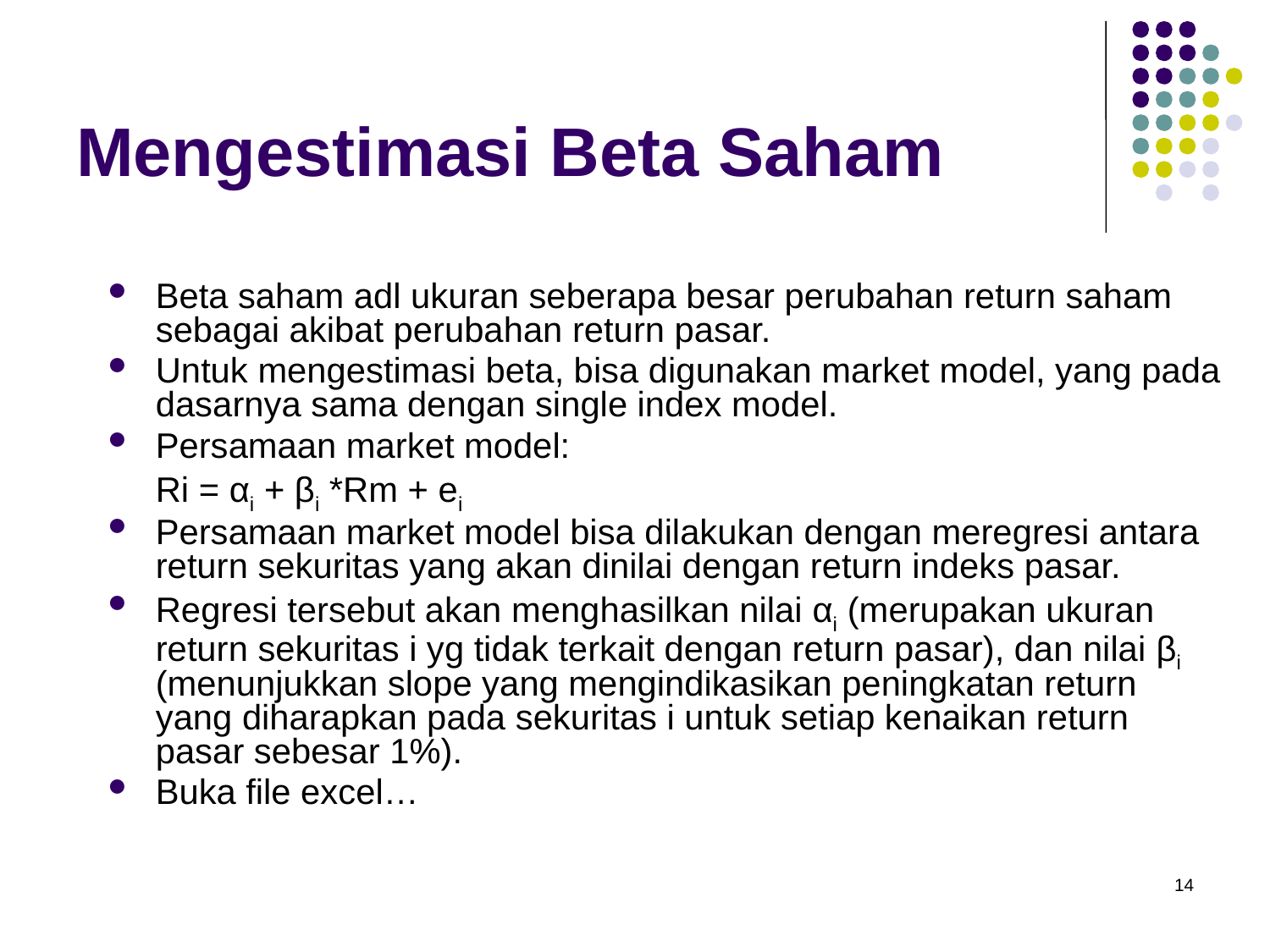

# Mengestimasi Beta Saham
Beta saham adl ukuran seberapa besar perubahan return saham sebagai akibat perubahan return pasar.
Untuk mengestimasi beta, bisa digunakan market model, yang pada dasarnya sama dengan single index model.
Persamaan market model:
	Ri = αi + βi *Rm + ei
Persamaan market model bisa dilakukan dengan meregresi antara return sekuritas yang akan dinilai dengan return indeks pasar.
Regresi tersebut akan menghasilkan nilai αi (merupakan ukuran return sekuritas i yg tidak terkait dengan return pasar), dan nilai βi (menunjukkan slope yang mengindikasikan peningkatan return yang diharapkan pada sekuritas i untuk setiap kenaikan return pasar sebesar 1%).
Buka file excel…
14